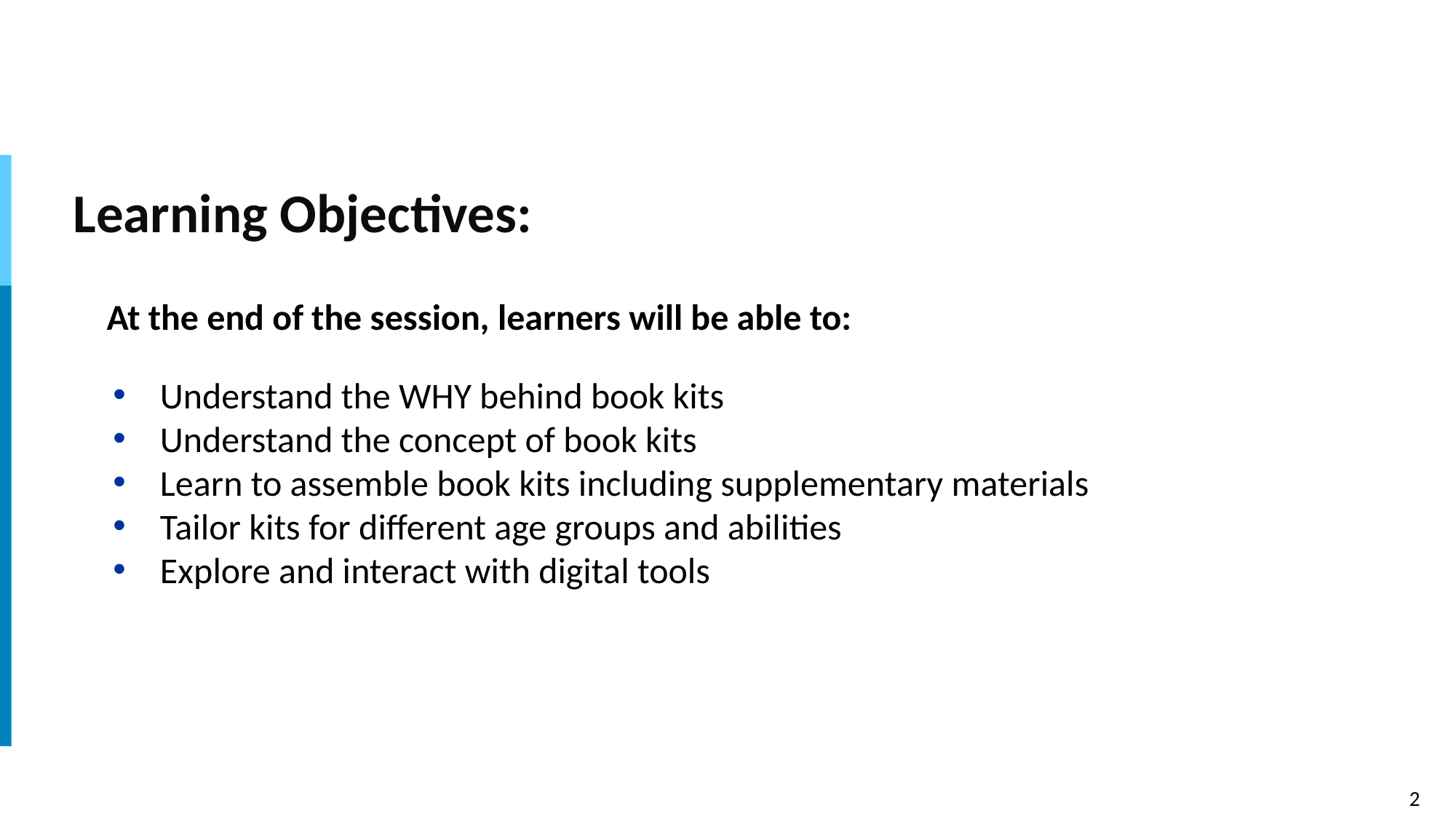

# Learning Objectives:
At the end of the session, learners will be able to:
Understand the WHY behind book kits
Understand the concept of book kits
Learn to assemble book kits including supplementary materials
Tailor kits for different age groups and abilities
Explore and interact with digital tools